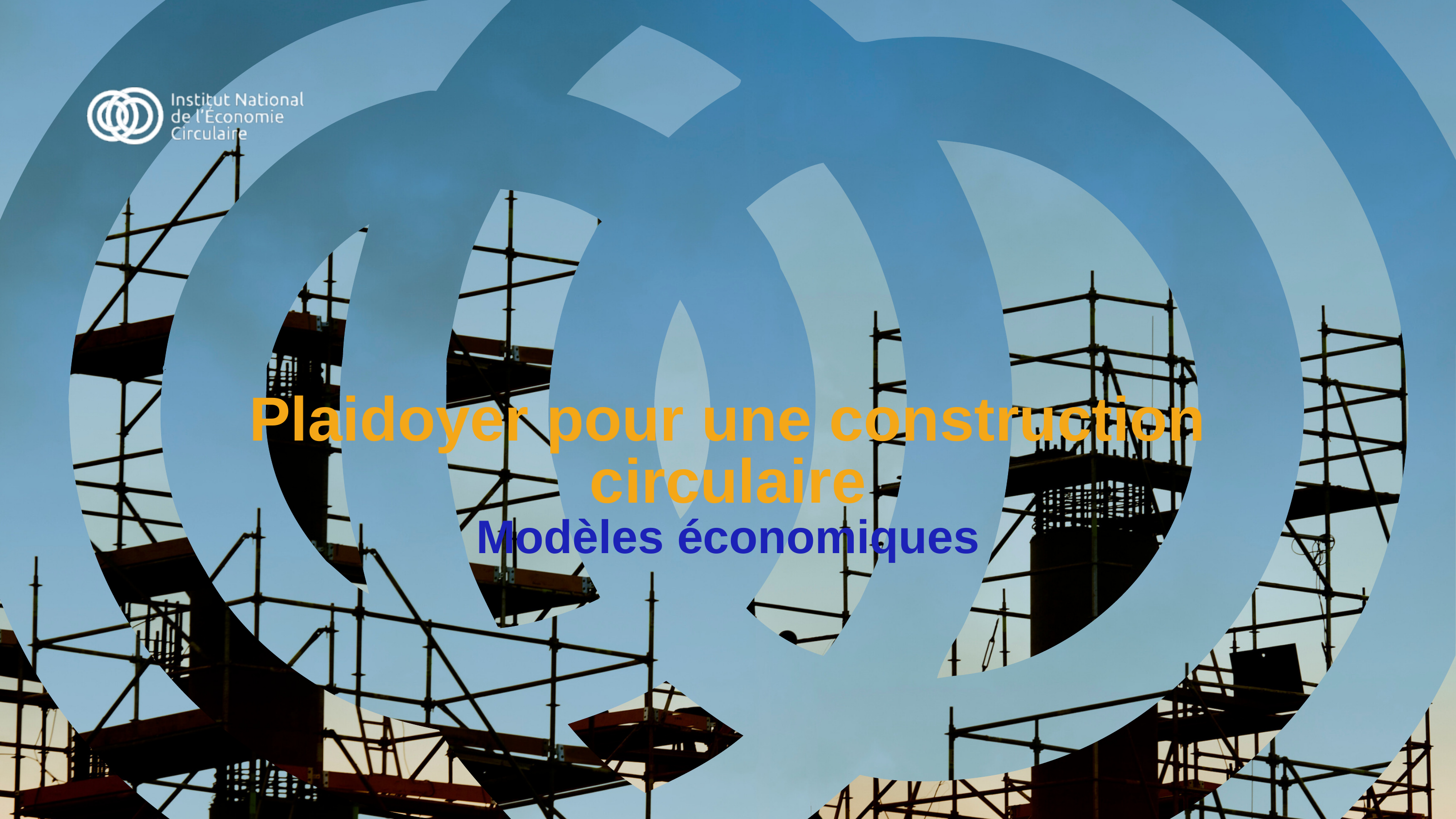

Plaidoyer pour une construction circulaire
Modèles économiques